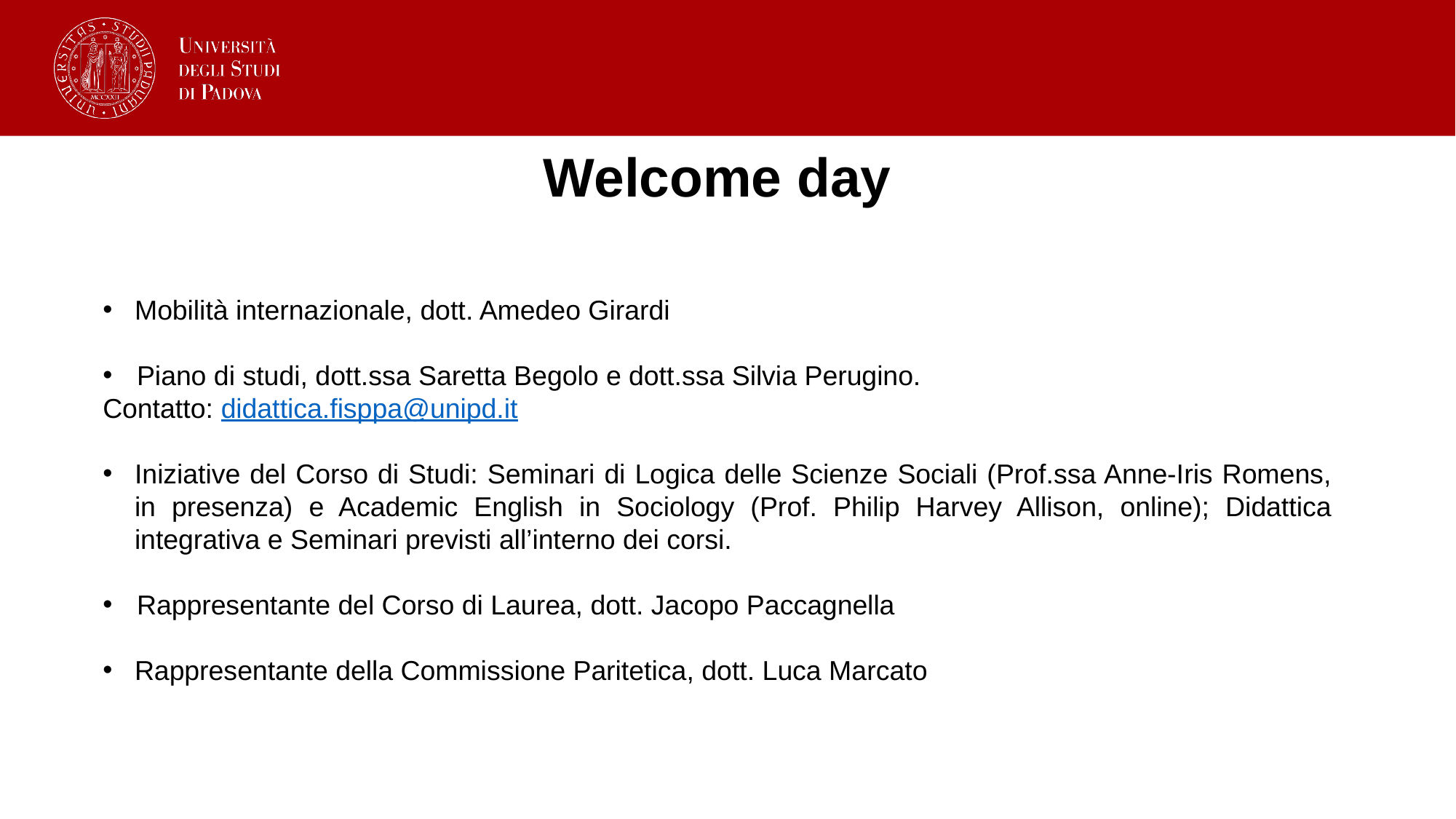

# Welcome day
Mobilità internazionale, dott. Amedeo Girardi

Piano di studi, dott.ssa Saretta Begolo e dott.ssa Silvia Perugino.
Contatto: didattica.fisppa@unipd.it

Iniziative del Corso di Studi: Seminari di Logica delle Scienze Sociali (Prof.ssa Anne-Iris Romens, in presenza) e Academic English in Sociology (Prof. Philip Harvey Allison, online); Didattica integrativa e Seminari previsti all’interno dei corsi.

Rappresentante del Corso di Laurea, dott. Jacopo Paccagnella

Rappresentante della Commissione Paritetica, dott. Luca Marcato